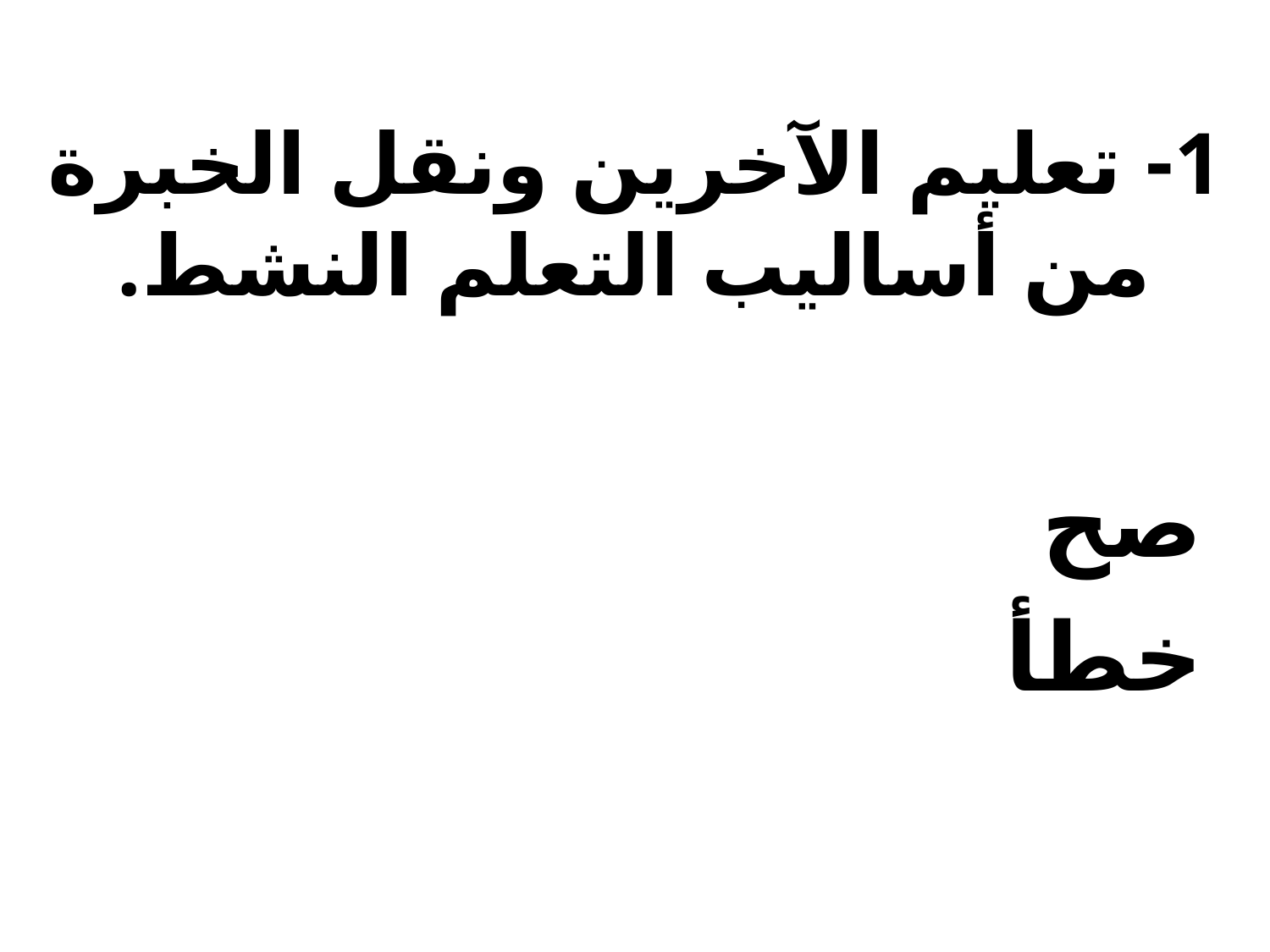

# 1- تعليم الآخرين ونقل الخبرة من أساليب التعلم النشط.
صح
خطأ